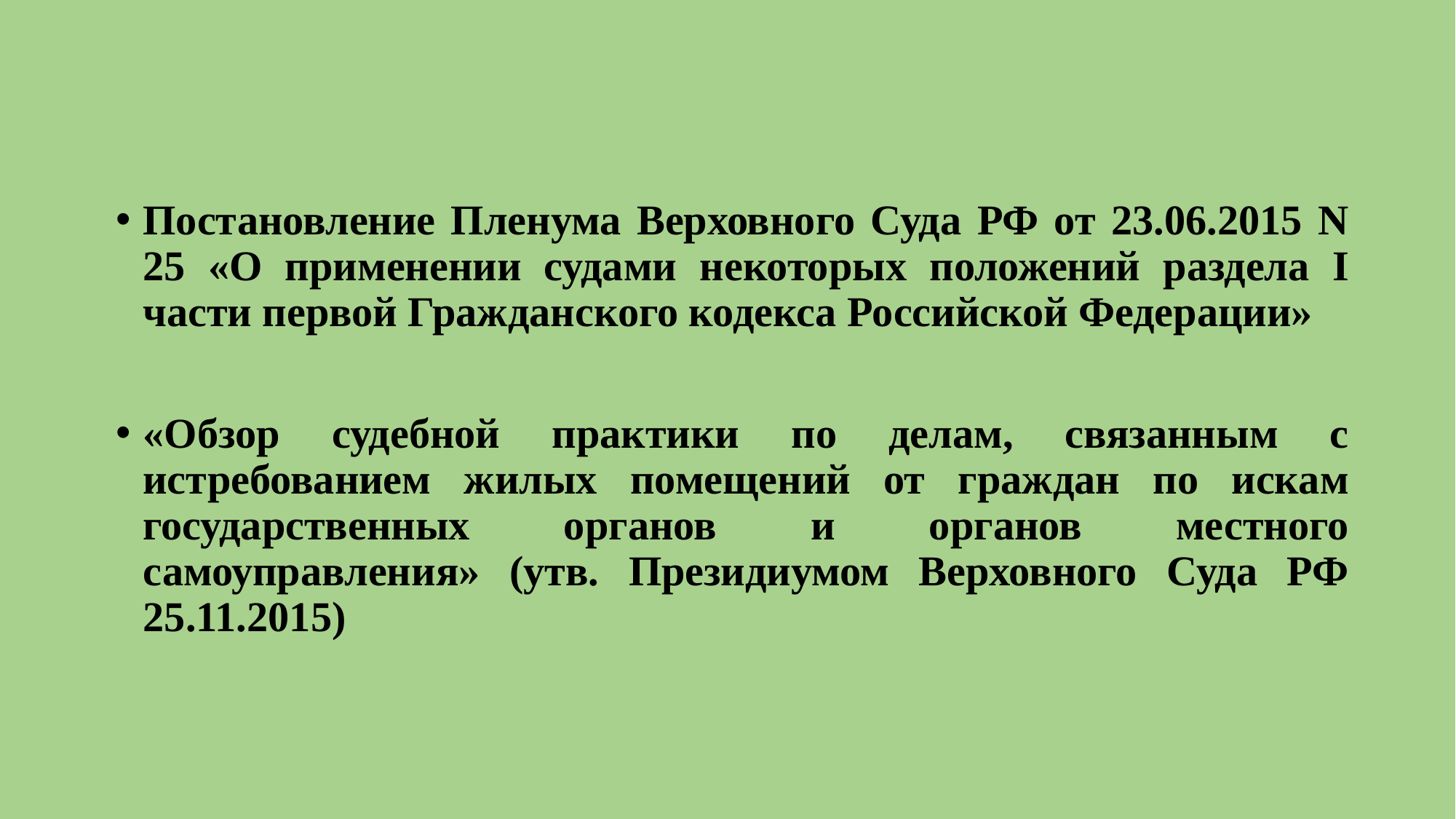

Постановление Пленума Верховного Суда РФ от 23.06.2015 N 25 «О применении судами некоторых положений раздела I части первой Гражданского кодекса Российской Федерации»

«Обзор судебной практики по делам, связанным с истребованием жилых помещений от граждан по искам государственных органов и органов местного самоуправления» (утв. Президиумом Верховного Суда РФ 25.11.2015)